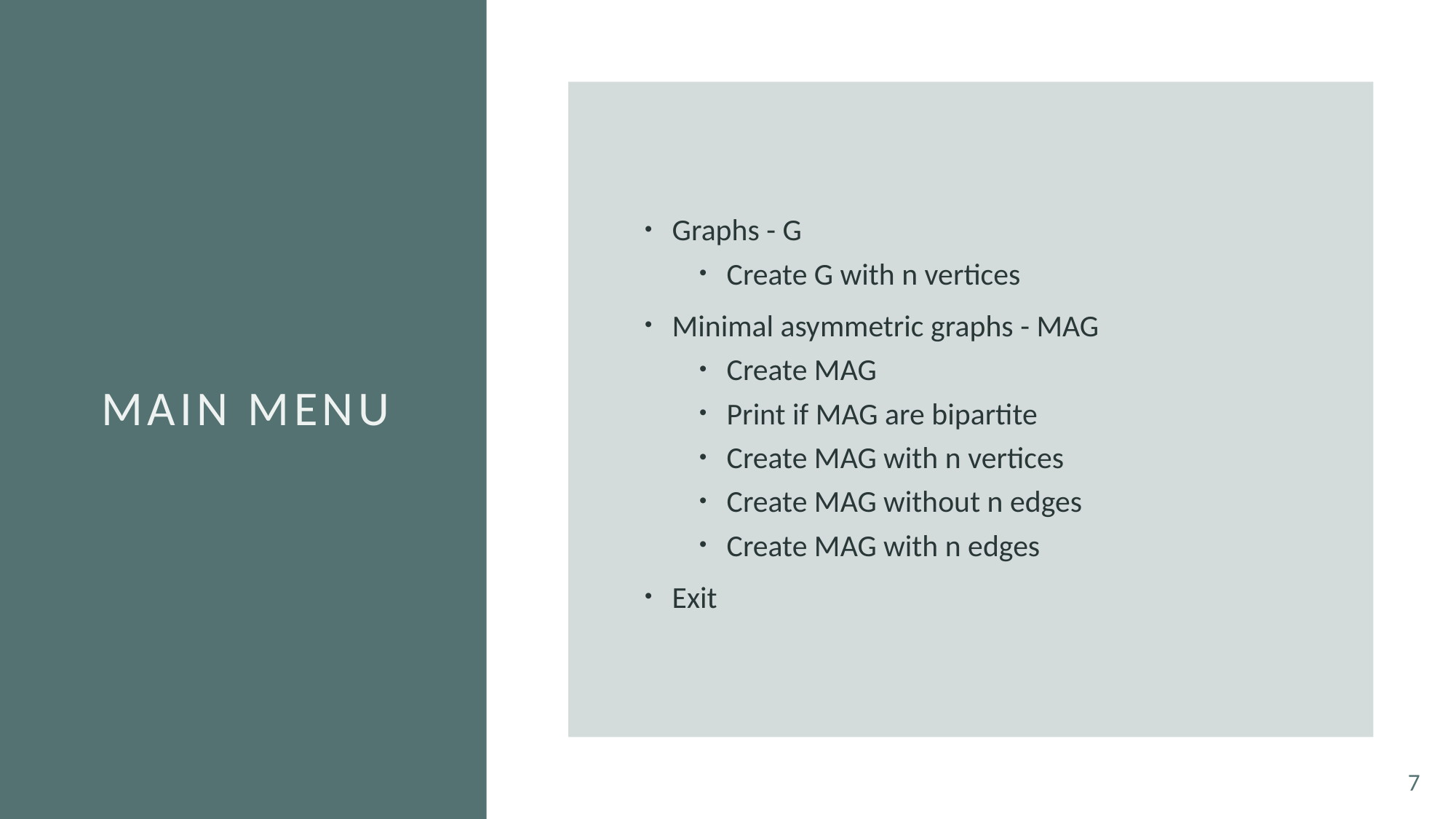

Graphs - G
Create G with n vertices
Minimal asymmetric graphs - MAG
Create MAG
Print if MAG are bipartite
Create MAG with n vertices
Create MAG without n edges
Create MAG with n edges
Exit
# Main Menu
7